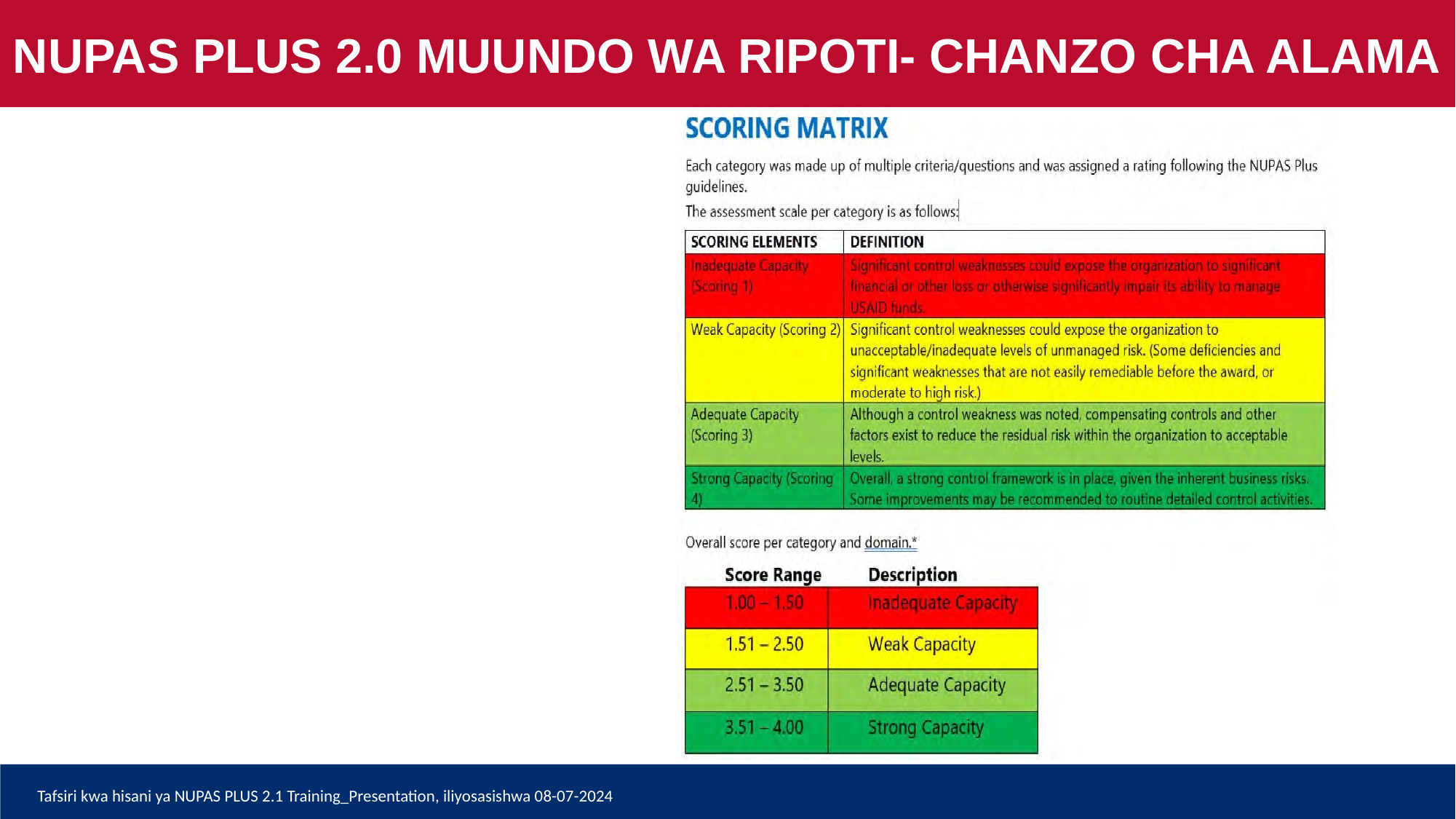

NUPAS PLUS 2.0 MUUNDO WA RIPOTI- CHANZO CHA ALAMA

Tafsiri kwa hisani ya NUPAS PLUS 2.1 Training_Presentation, iliyosasishwa 08-07-2024